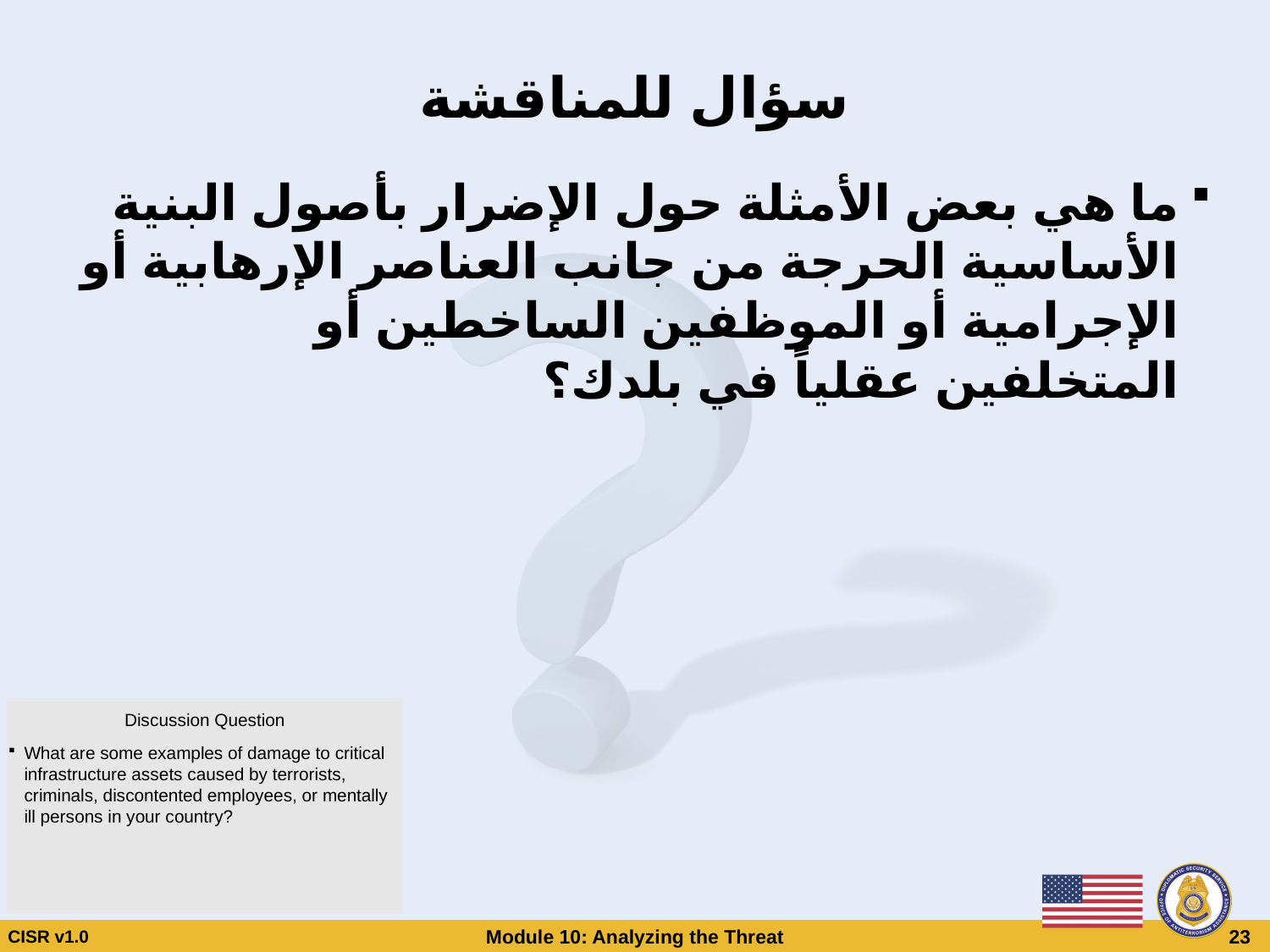

# سؤال للمناقشة
ما هي بعض الأمثلة حول الإضرار بأصول البنية الأساسية الحرجة من جانب العناصر الإرهابية أو الإجرامية أو الموظفين الساخطين أو المتخلفين عقلياً في بلدك؟
Discussion Question
What are some examples of damage to critical infrastructure assets caused by terrorists, criminals, discontented employees, or mentally ill persons in your country?
CISR v1.0
Module 10: Analyzing the Threat
 23